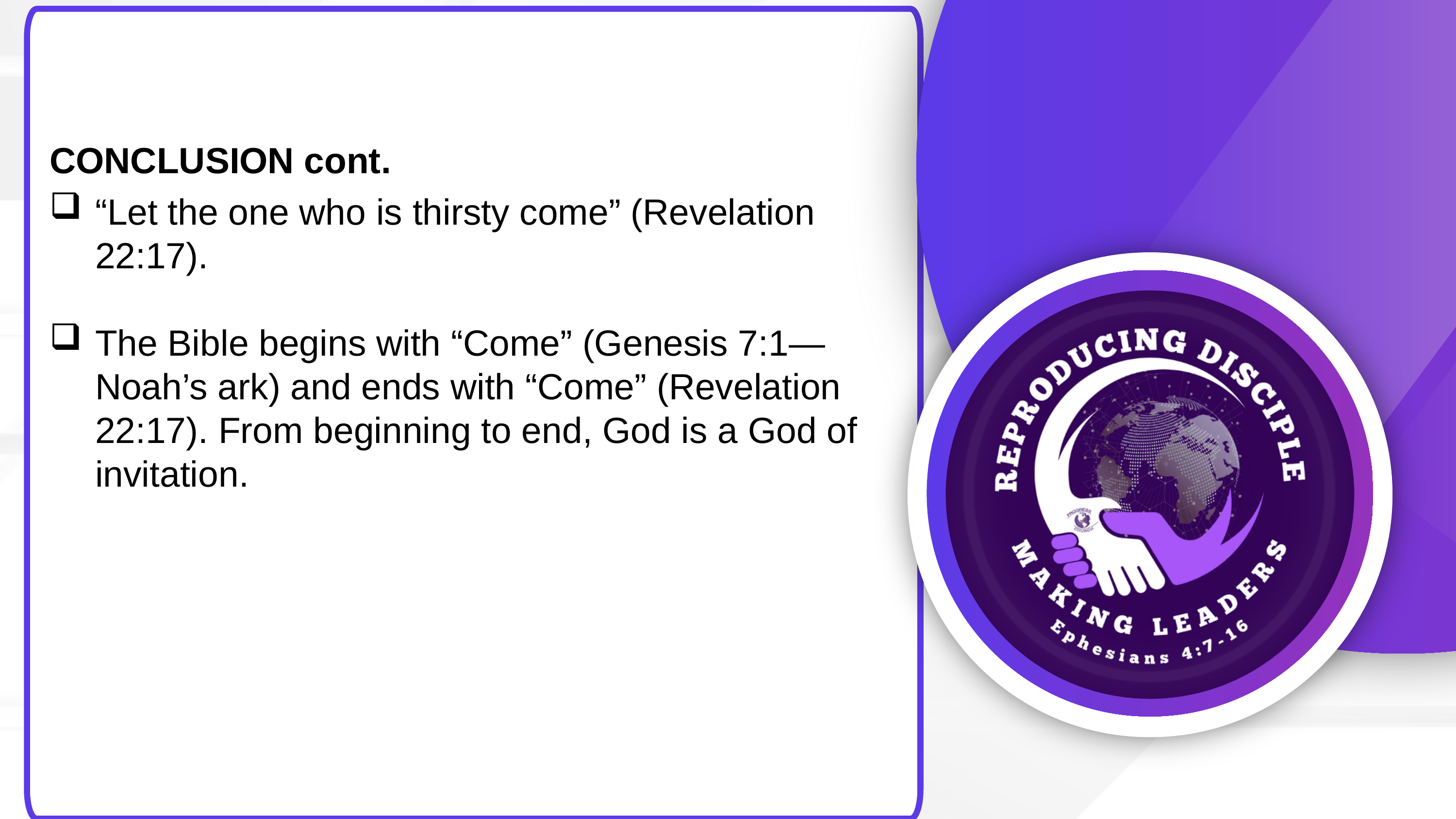

CONCLUSION cont.
“Let the one who is thirsty come” (Revelation 22:17).

The Bible begins with “Come” (Genesis 7:1—Noah’s ark) and ends with “Come” (Revelation 22:17). From beginning to end, God is a God of invitation.